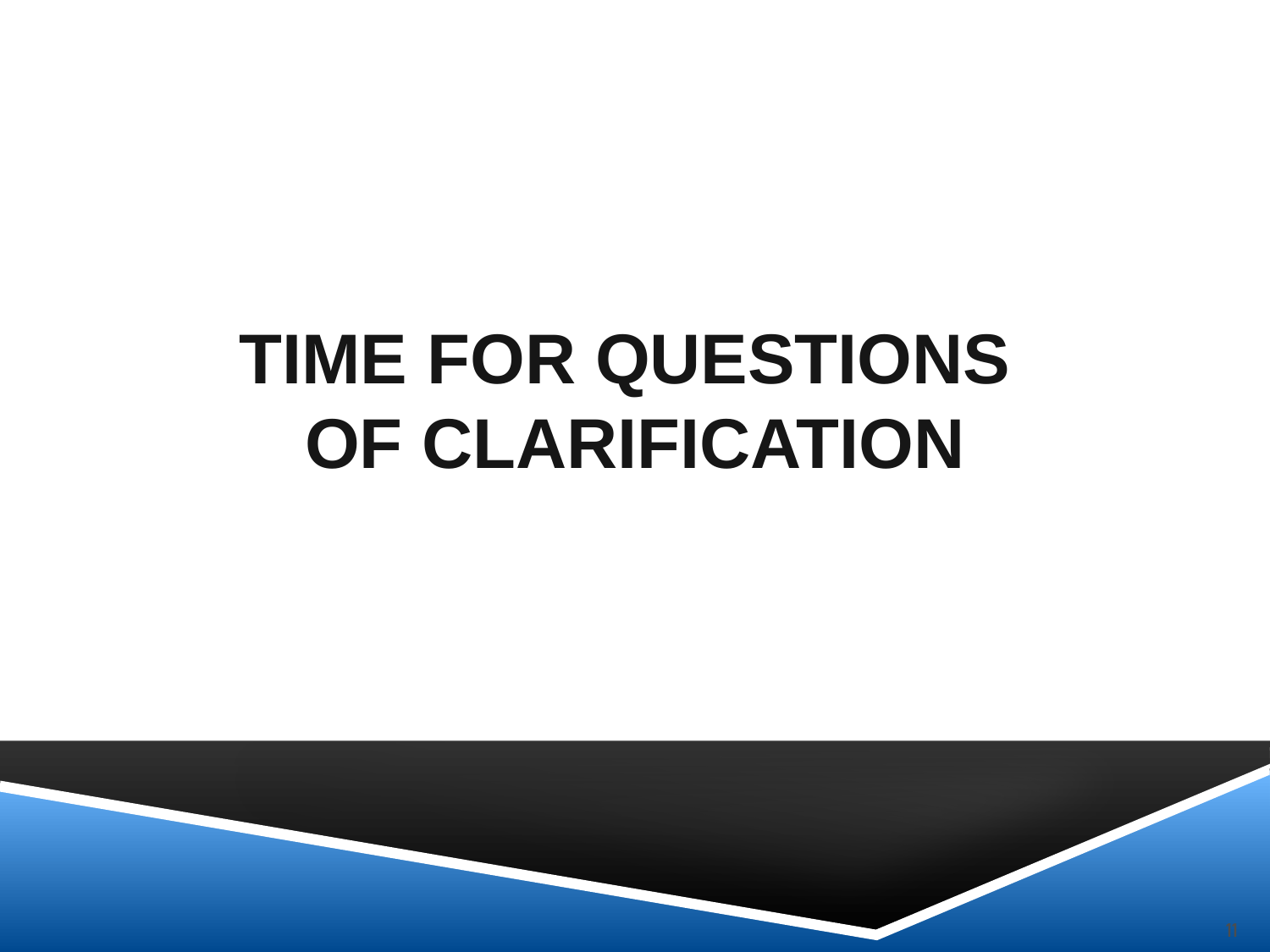

# Time for Questions of Clarification
11